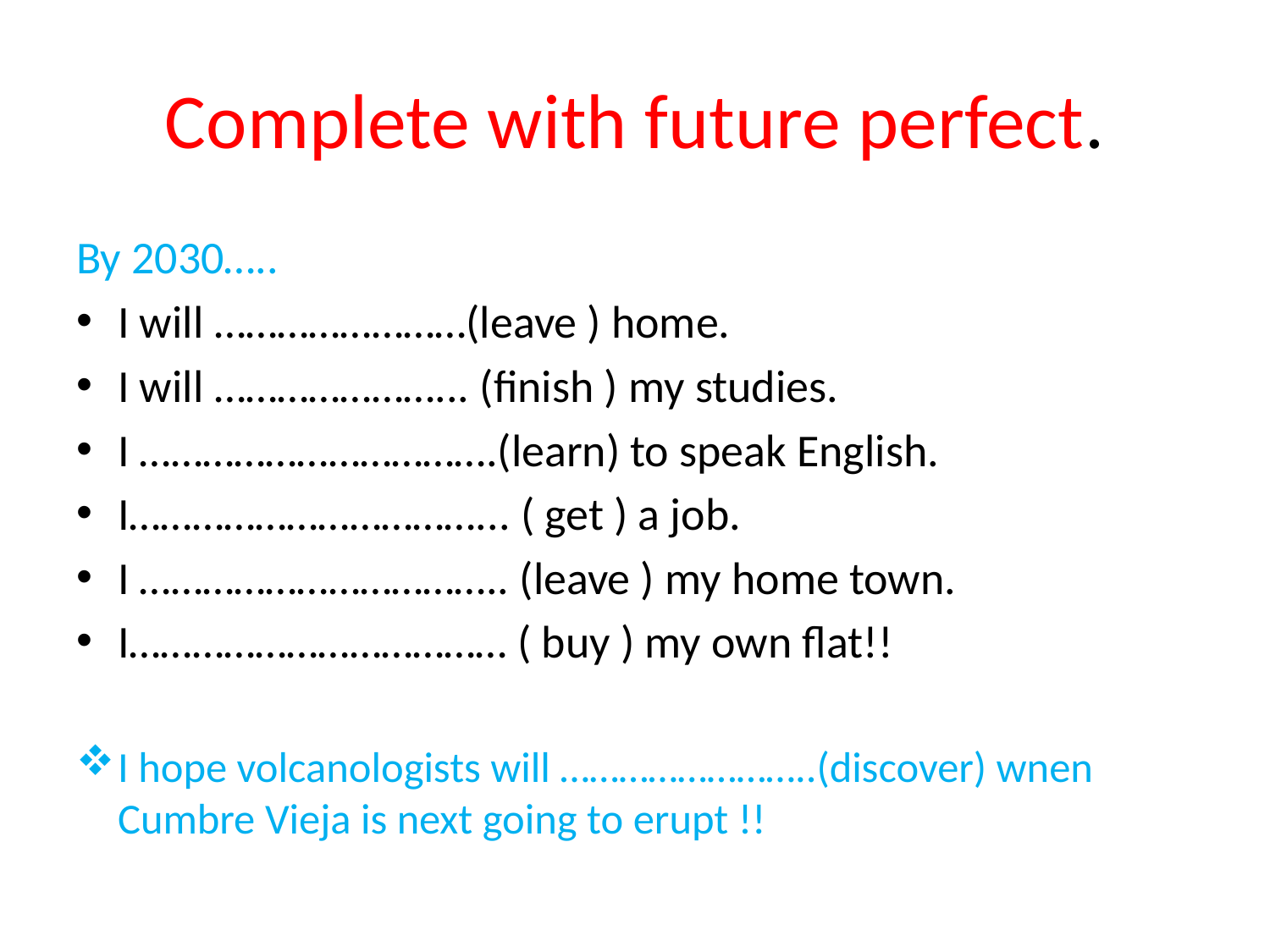

# Complete with future perfect.
By 2030…..
I will ……………………(leave ) home.
I will …………………... (finish ) my studies.
I …………………………….(learn) to speak English.
I……………………………... ( get ) a job.
I …………………………….. (leave ) my home town.
I……………………………… ( buy ) my own flat!!

I hope volcanologists will ……………………..(discover) wnen Cumbre Vieja is next going to erupt !!